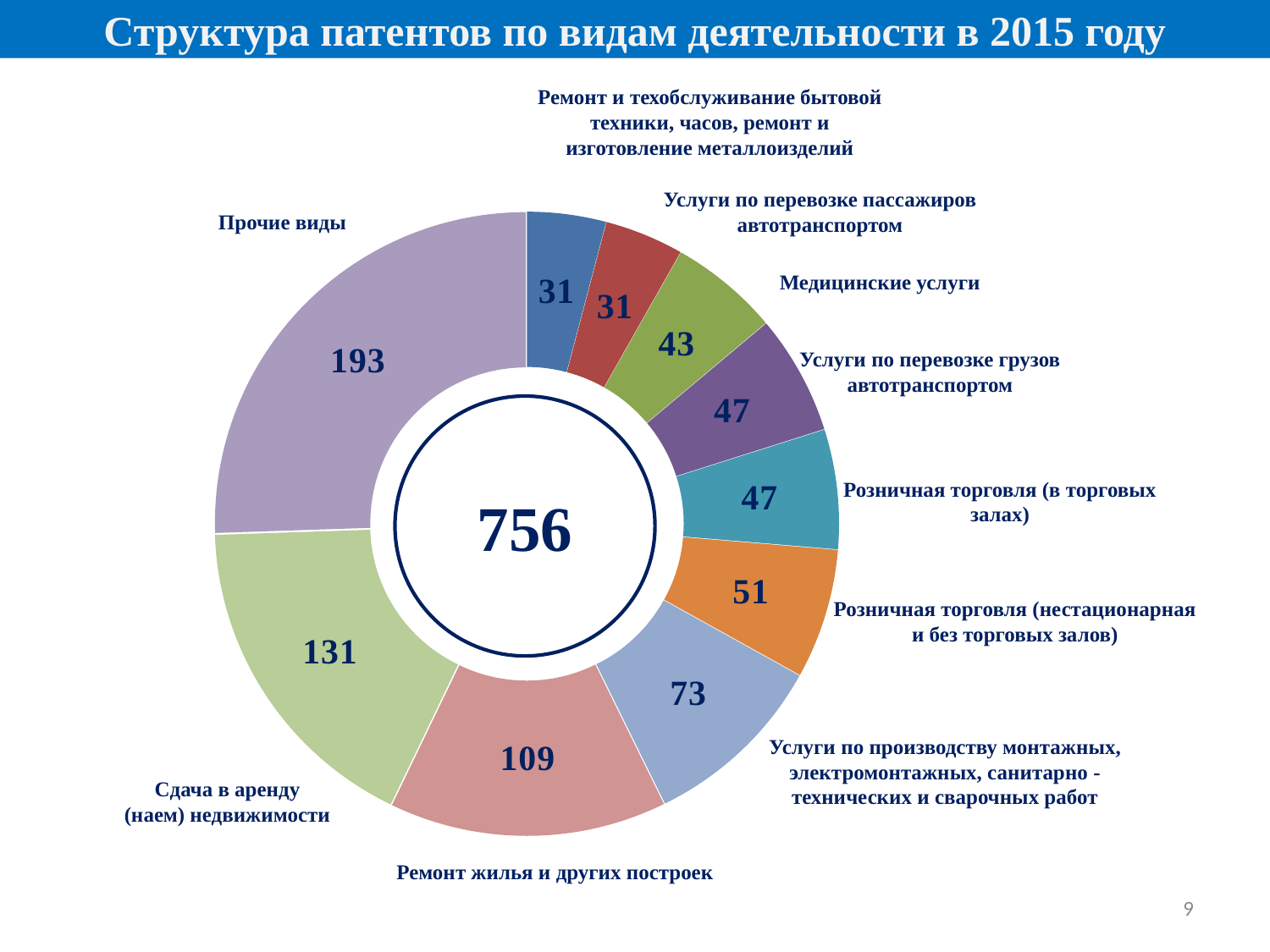

# Структура патентов по видам деятельности в 2015 году
Ремонт и техобслуживание бытовой техники, часов, ремонт и изготовление металлоизделий

### Chart

| Category |  |
|---|---|
| ремонт и техобслуживание бытовой техники, часов, ремонт и изготовление металлоизделий | 31.0 |
| услуги по перевозке пассажиров автотранспортом | 31.0 |
| медицинские услуги | 43.0 |
| услуги по перевозке грузов автотранспортом | 47.0 |
| розничная торговля (в торговых залах) | 47.0 |
| розничная торговля (нестационарная и без торговых залов) | 51.0 |
| услуги по производству монтажных, электромонтажных, санитарно - технических и сварочных работ | 73.0 |
| ремонт жилья и других построек | 109.0 |
| сдача в аренду (наем) недвижимости | 131.0 |
| Прочие виды | 193.0 |
Услуги по перевозке пассажиров автотранспортом
Прочие виды
Медицинские услуги
Услуги по перевозке грузов автотранспортом
756
Розничная торговля (в торговых залах)
Розничная торговля (нестационарная и без торговых залов)
Услуги по производству монтажных, электромонтажных, санитарно - технических и сварочных работ
Сдача в аренду (наем) недвижимости
Ремонт жилья и других построек
9